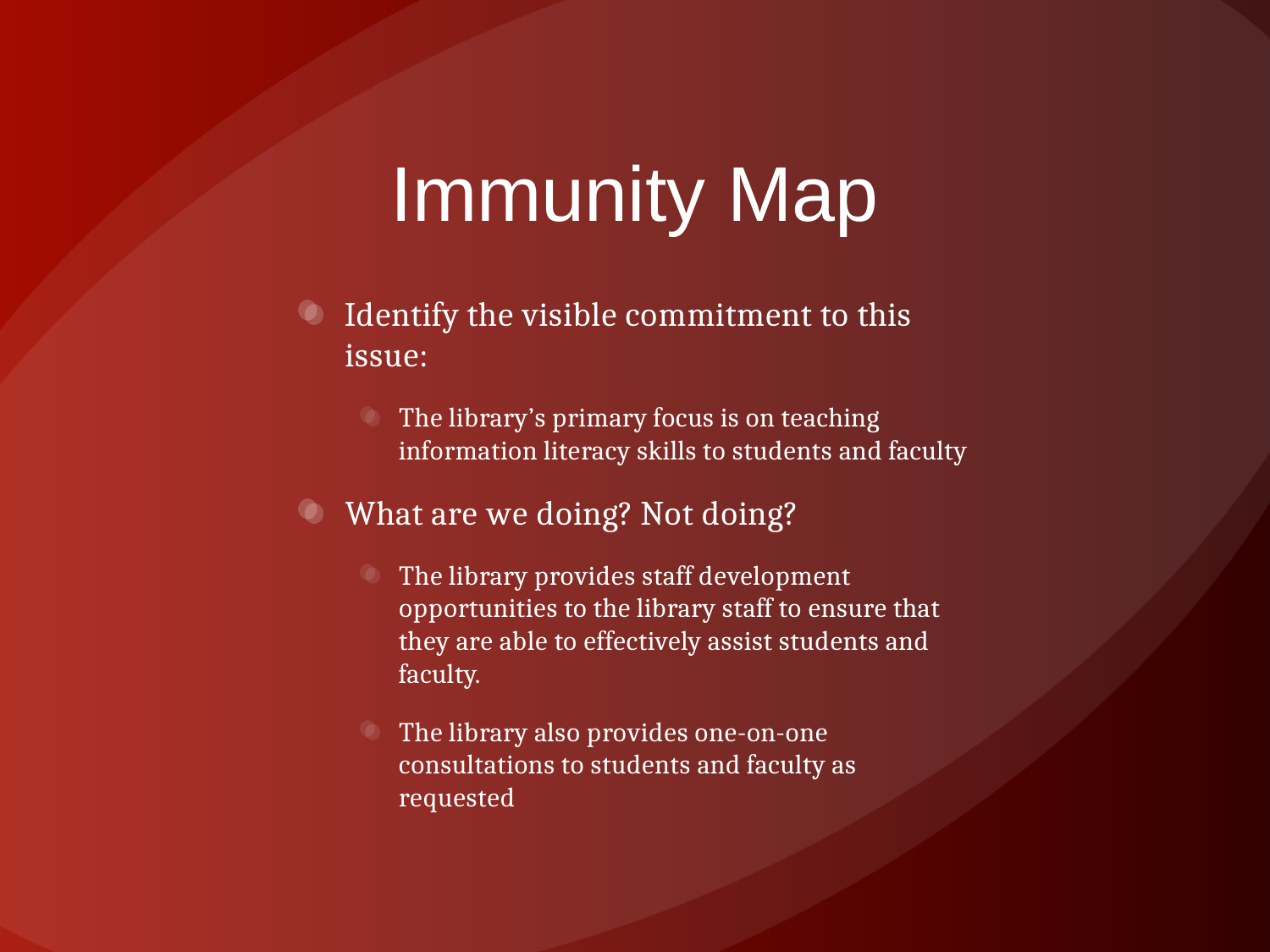

# Immunity Map
Identify the visible commitment to this issue:
The library’s primary focus is on teaching information literacy skills to students and faculty
What are we doing? Not doing?
The library provides staff development opportunities to the library staff to ensure that they are able to effectively assist students and faculty.
The library also provides one-on-one consultations to students and faculty as requested